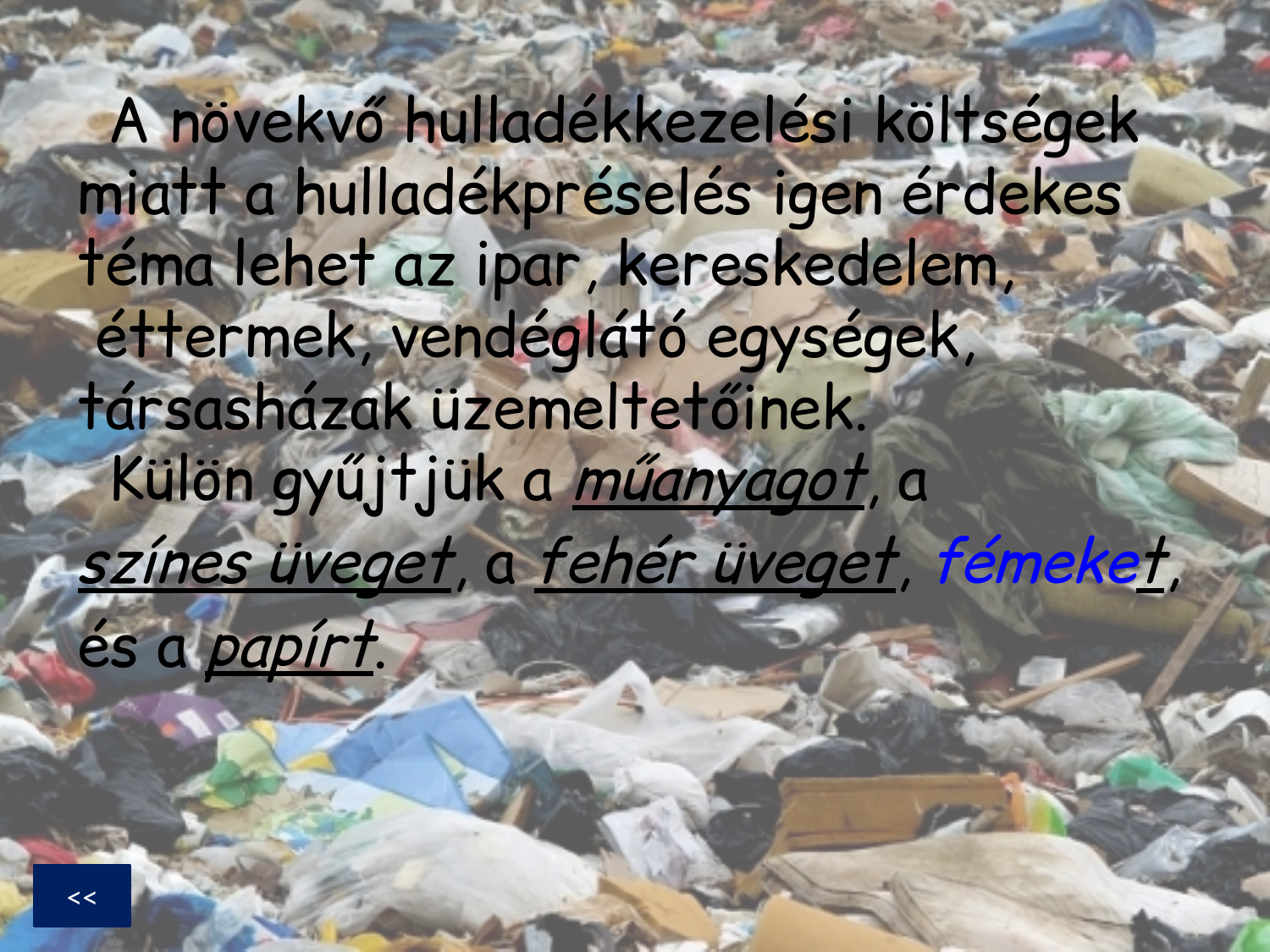

A növekvő hulladékkezelési költségek miatt a hulladékpréselés igen érdekes téma lehet az ipar, kereskedelem,  éttermek, vendéglátó egységek, társasházak üzemeltetőinek.
Külön gyűjtjük a műanyagot, a színes üveget, a fehér üveget, fémeket, és a papírt.
<<